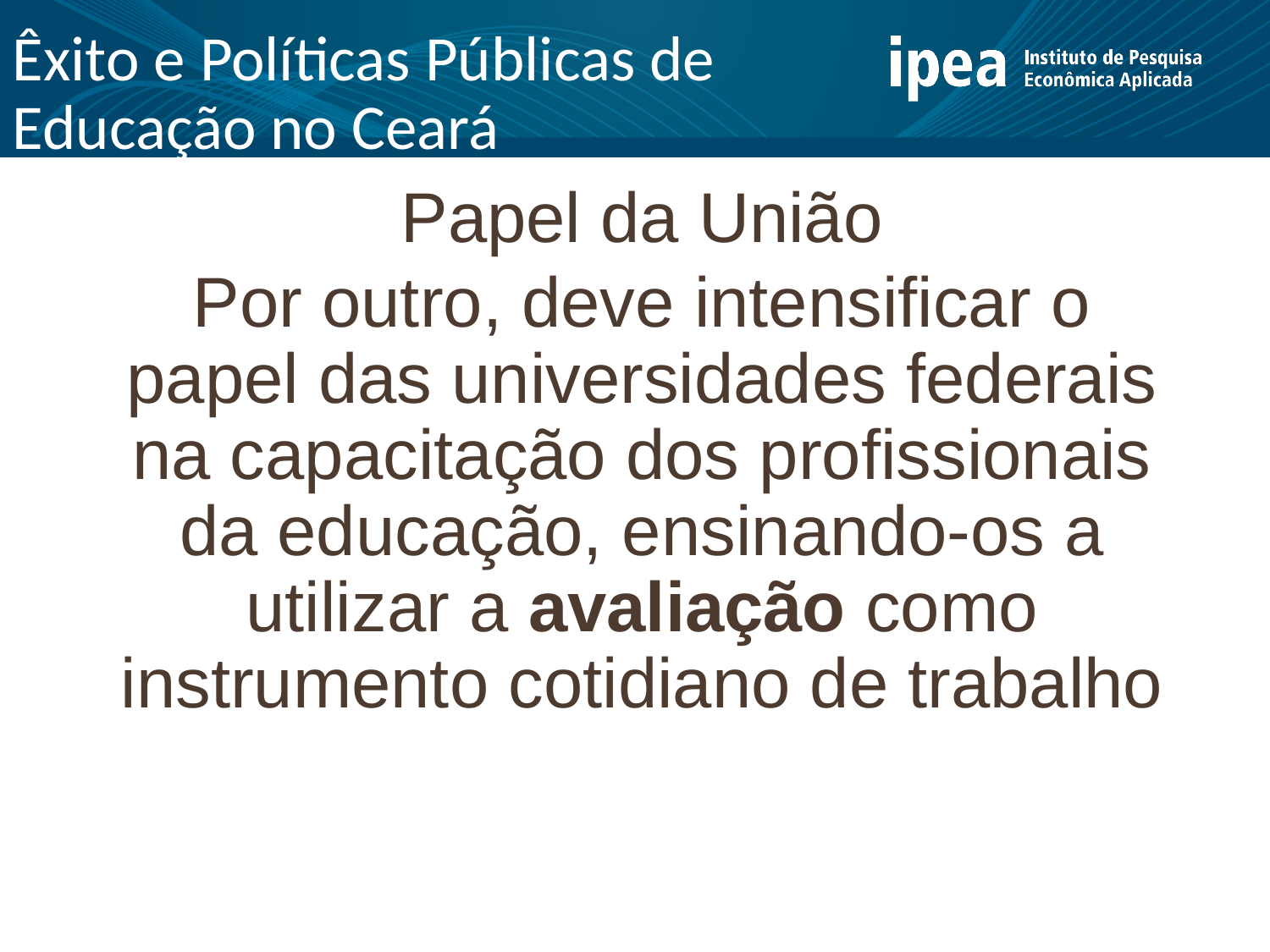

# Êxito e Políticas Públicas de Educação no Ceará
Papel da União
Por outro, deve intensificar o papel das universidades federais na capacitação dos profissionais da educação, ensinando-os a utilizar a avaliação como instrumento cotidiano de trabalho